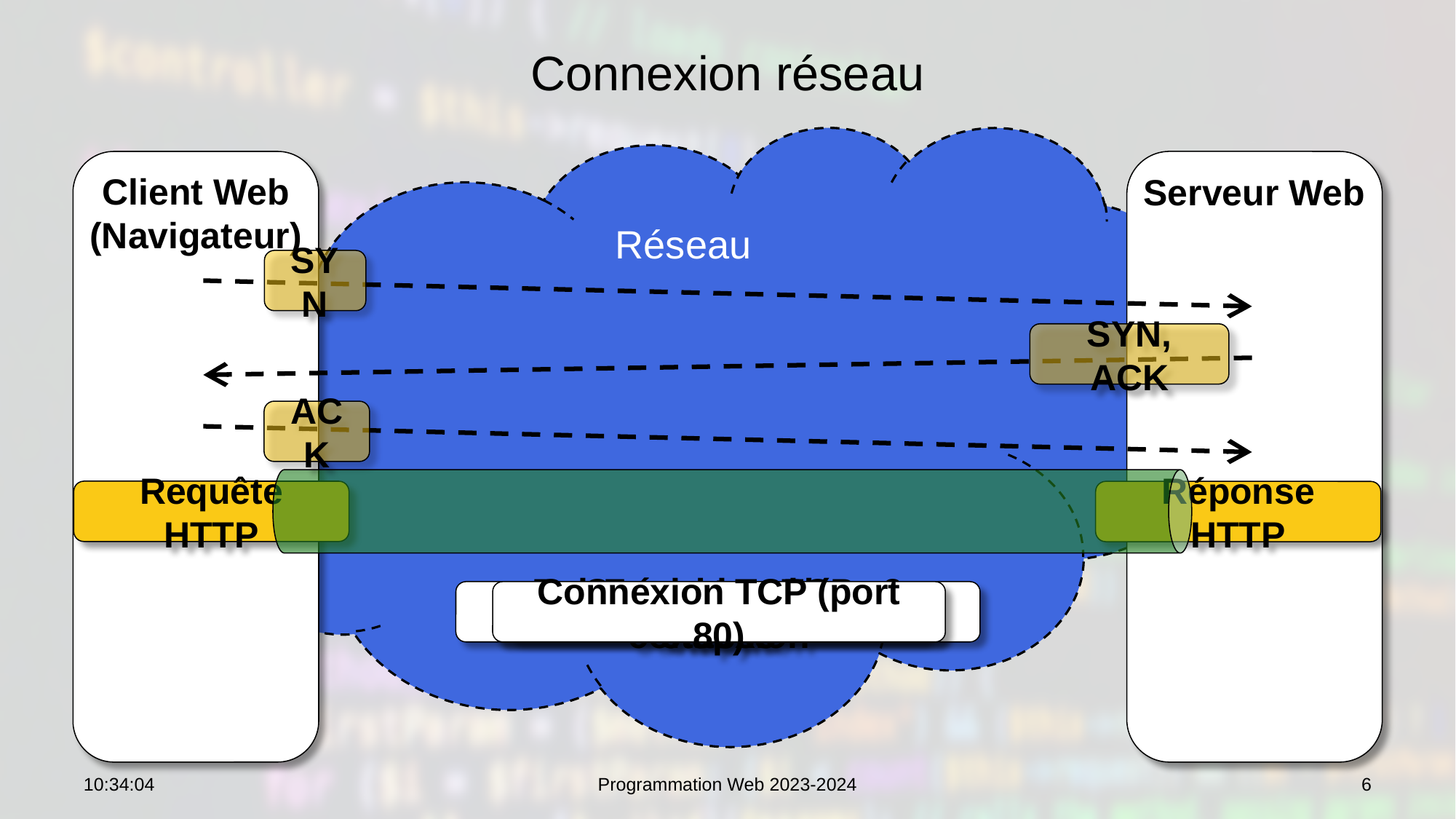

# Connexion réseau

Réseau
Client Web
(Navigateur)
Serveur Web
SYN

SYN, ACK

ACK

Requête HTTP
Réponse HTTP
Poignée de main en 3 étapes
Connexion TCP (port 80)
Connexion TCP établie
Fermeture de connexion
10:34:04
Programmation Web 2023-2024
6